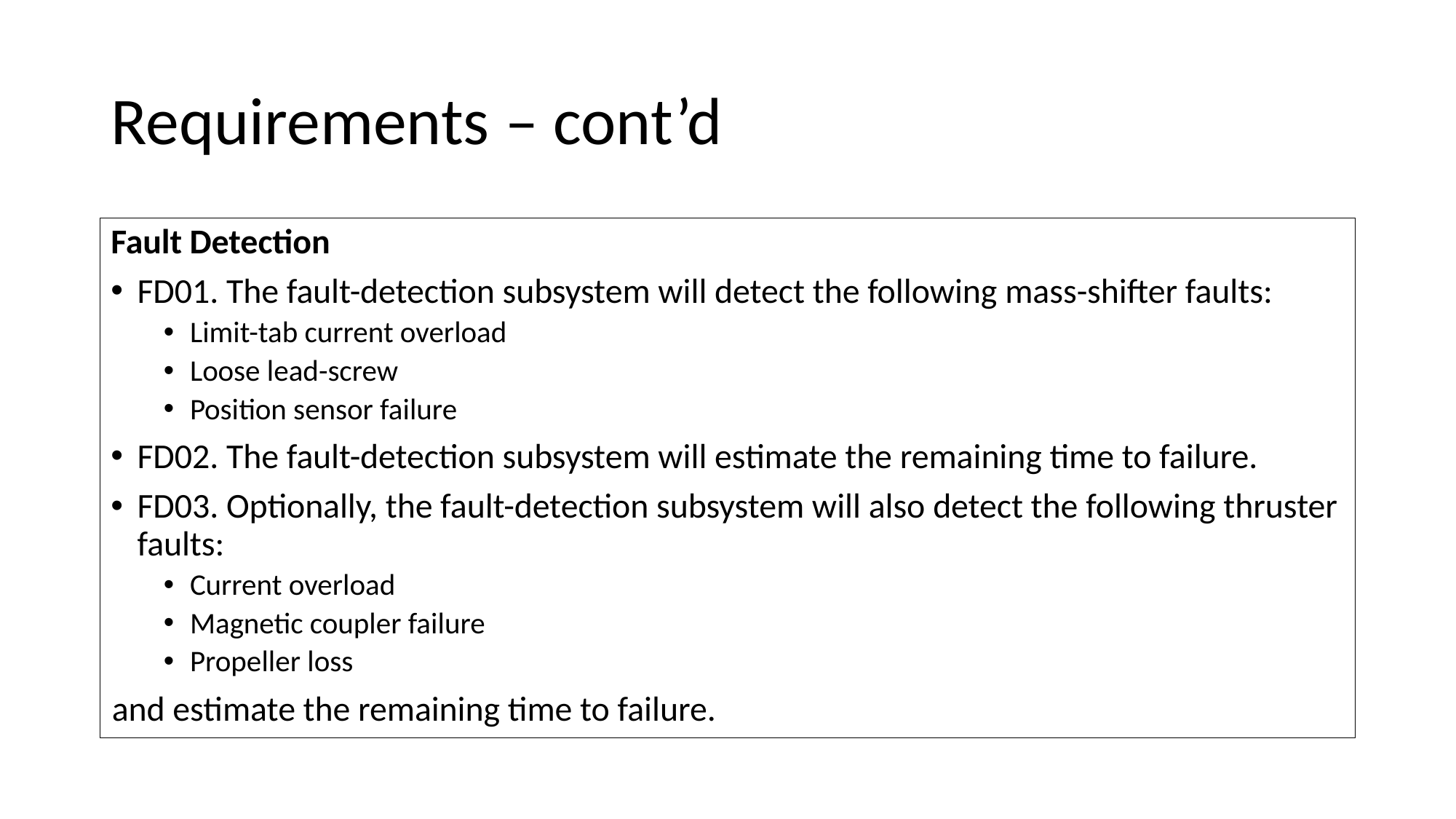

# Requirements – cont’d
Fault Detection
FD01. The fault-detection subsystem will detect the following mass-shifter faults:
Limit-tab current overload
Loose lead-screw
Position sensor failure
FD02. The fault-detection subsystem will estimate the remaining time to failure.
FD03. Optionally, the fault-detection subsystem will also detect the following thruster faults:
Current overload
Magnetic coupler failure
Propeller loss
and estimate the remaining time to failure.